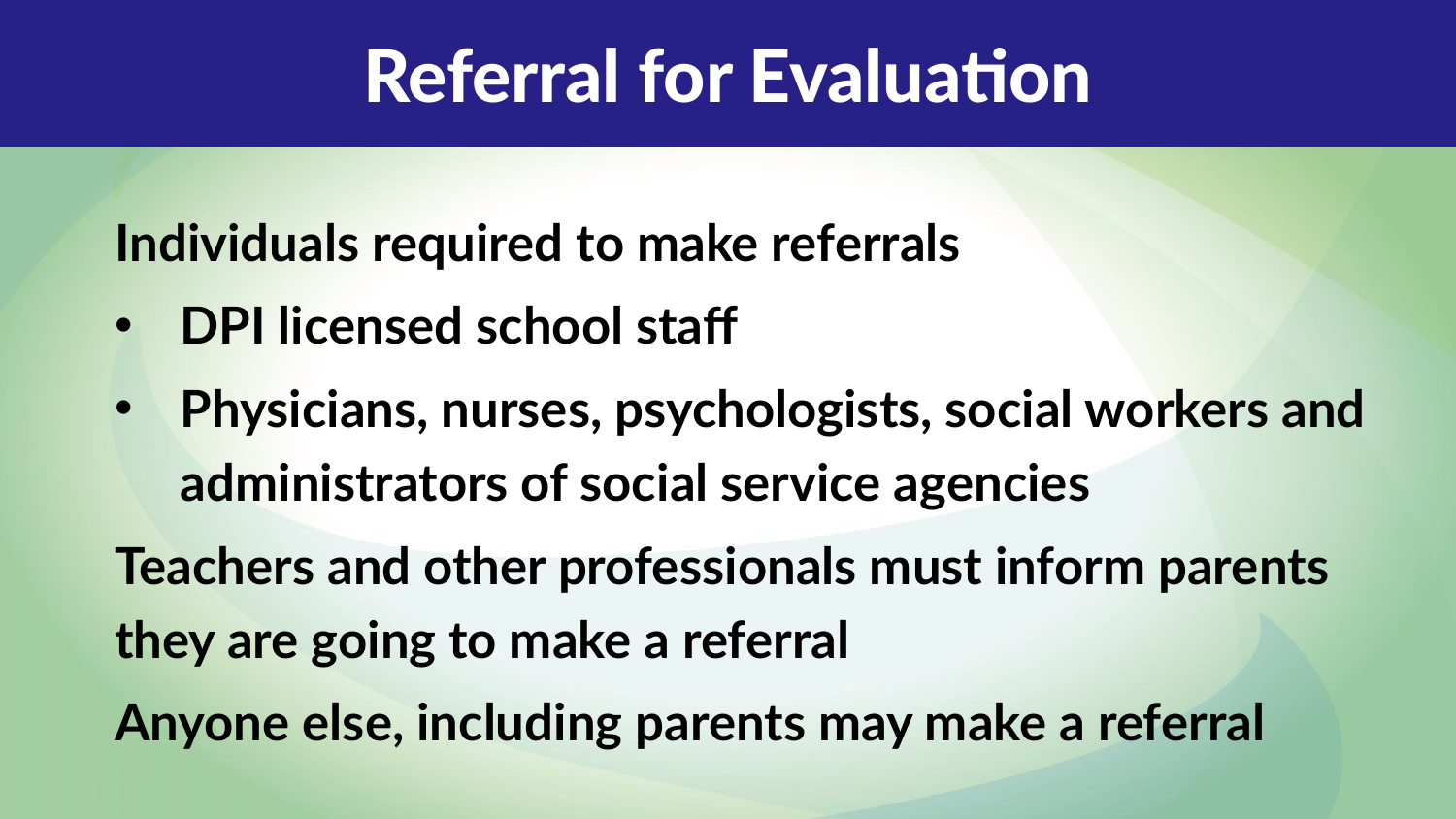

Referral for Evaluation
Individuals required to make referrals
DPI licensed school staff
Physicians, nurses, psychologists, social workers and administrators of social service agencies
Teachers and other professionals must inform parents they are going to make a referral
Anyone else, including parents may make a referral